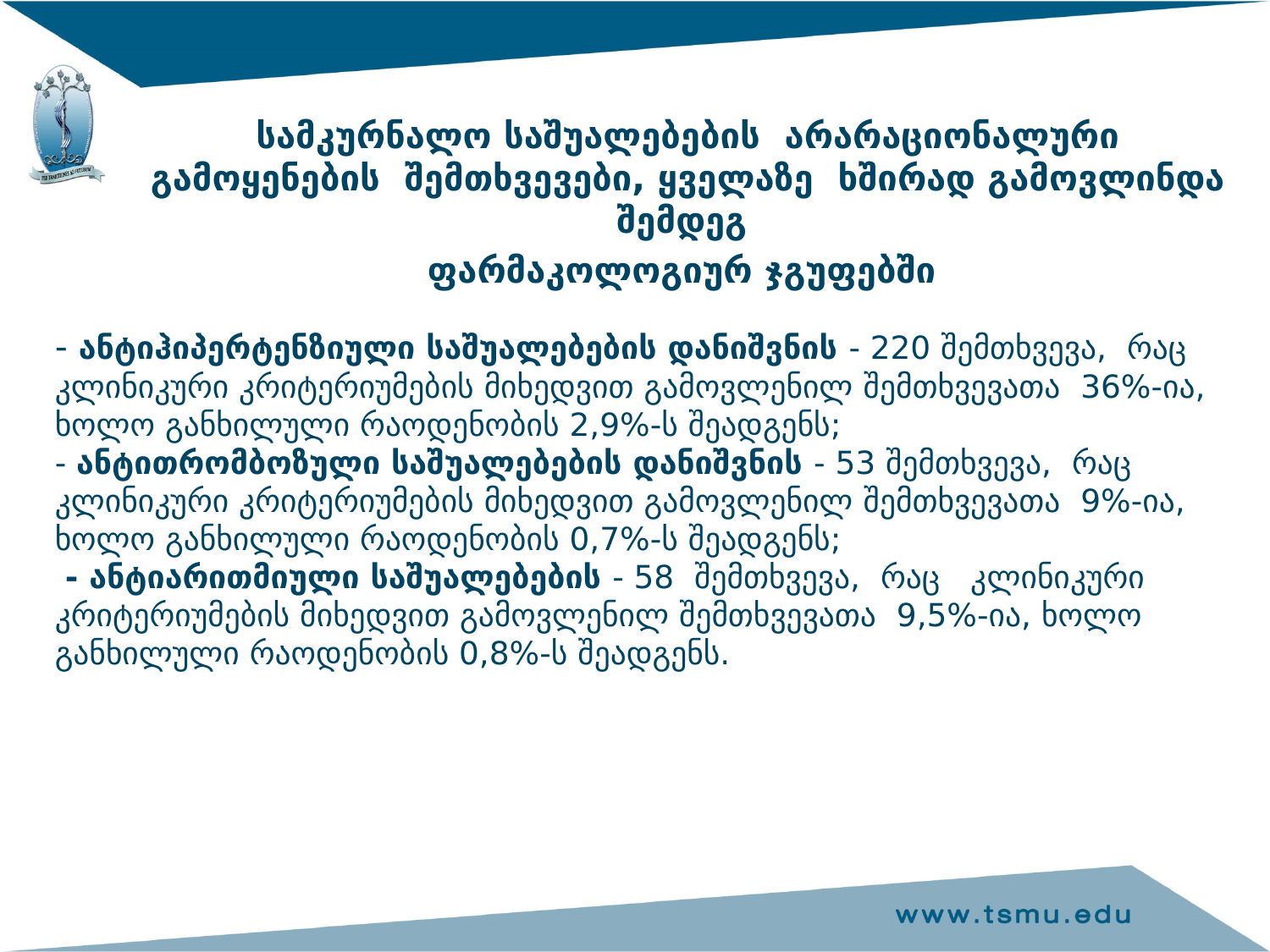

სამკურნალო საშუალებების  არარაციონალური გამოყენების  შემთხვევები, ყველაზე  ხშირად გამოვლინდა შემდეგ
ფარმაკოლოგიურ ჯგუფებში
# - ანტიჰიპერტენზიული საშუალებების დანიშვნის - 220 შემთხვევა,  რაც   კლინიკური კრიტერიუმების მიხედვით გამოვლენილ შემთხვევათა  36%-ია, ხოლო განხილული რაოდენობის 2,9%-ს შეადგენს; - ანტითრომბოზული საშუალებების დანიშვნის - 53 შემთხვევა,  რაც   კლინიკური კრიტერიუმების მიხედვით გამოვლენილ შემთხვევათა  9%-ია, ხოლო განხილული რაოდენობის 0,7%-ს შეადგენს; - ანტიარითმიული საშუალებების - 58  შემთხვევა,  რაც   კლინიკური კრიტერიუმების მიხედვით გამოვლენილ შემთხვევათა  9,5%-ია, ხოლო განხილული რაოდენობის 0,8%-ს შეადგენს.